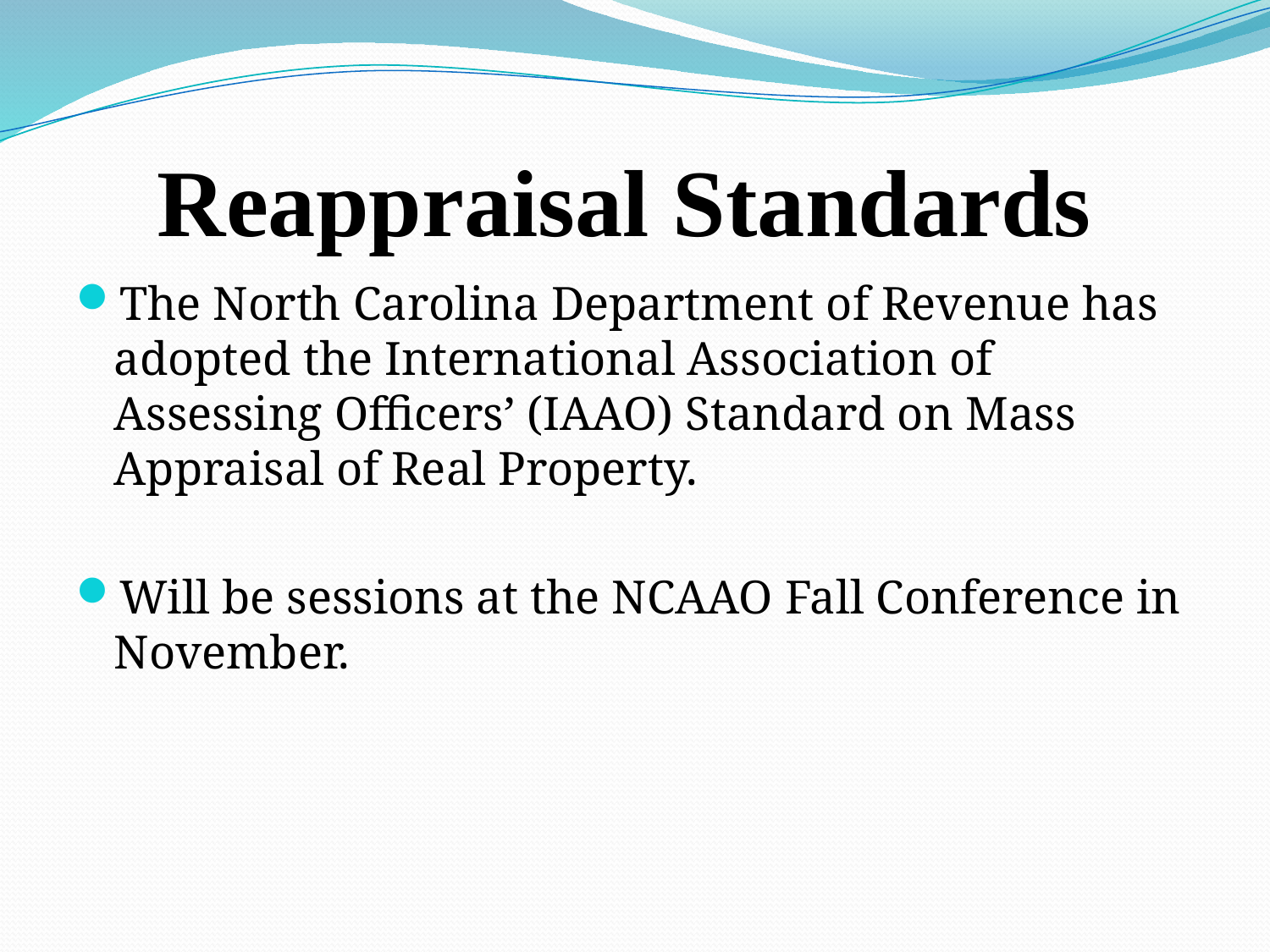

# Reappraisal Standards
The North Carolina Department of Revenue has adopted the International Association of Assessing Officers’ (IAAO) Standard on Mass Appraisal of Real Property.

Will be sessions at the NCAAO Fall Conference in November.